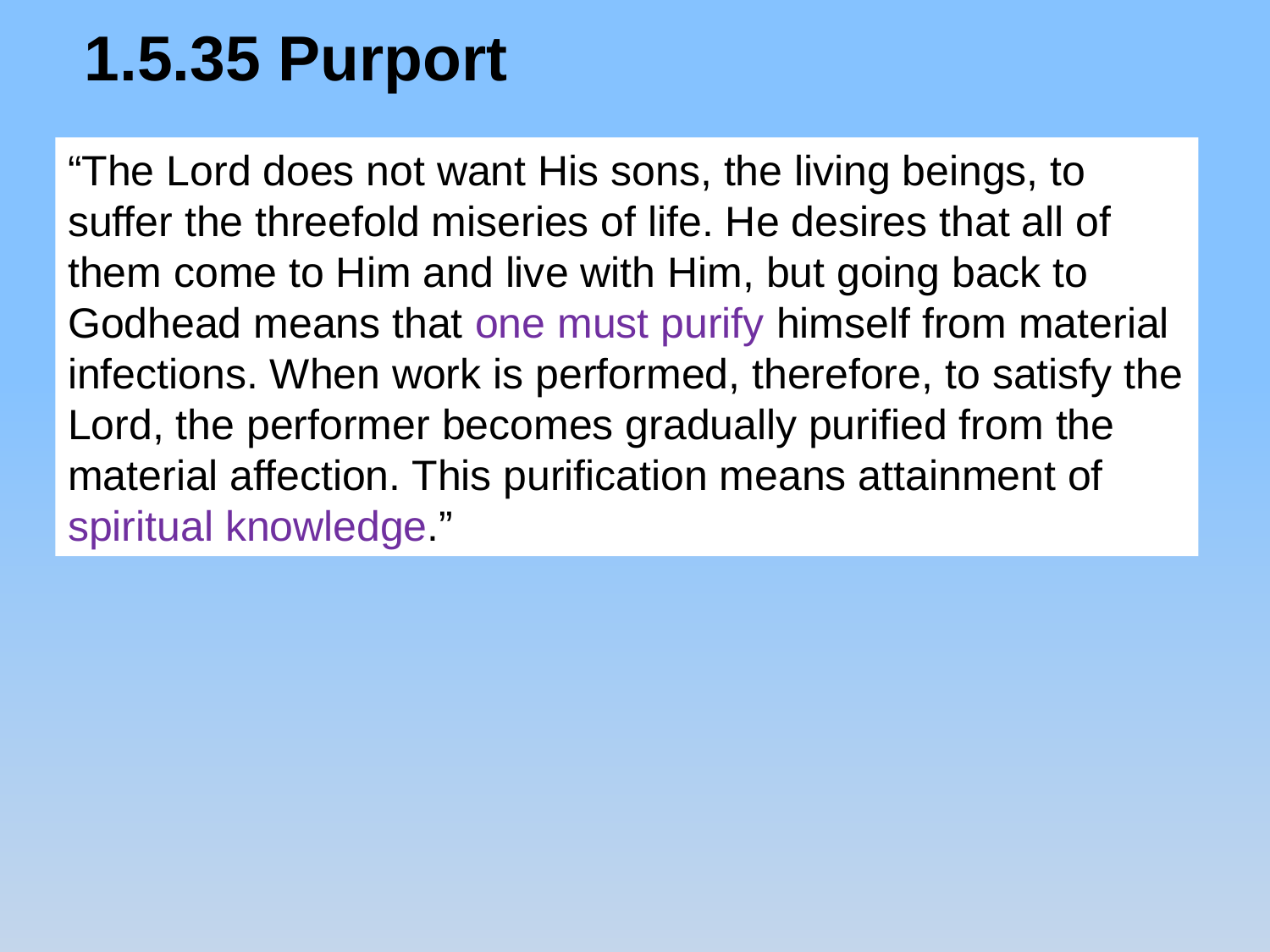

1.5.35 Purport
“The Lord does not want His sons, the living beings, to suffer the threefold miseries of life. He desires that all of them come to Him and live with Him, but going back to Godhead means that one must purify himself from material infections. When work is performed, therefore, to satisfy the Lord, the performer becomes gradually purified from the material affection. This purification means attainment of spiritual knowledge.”